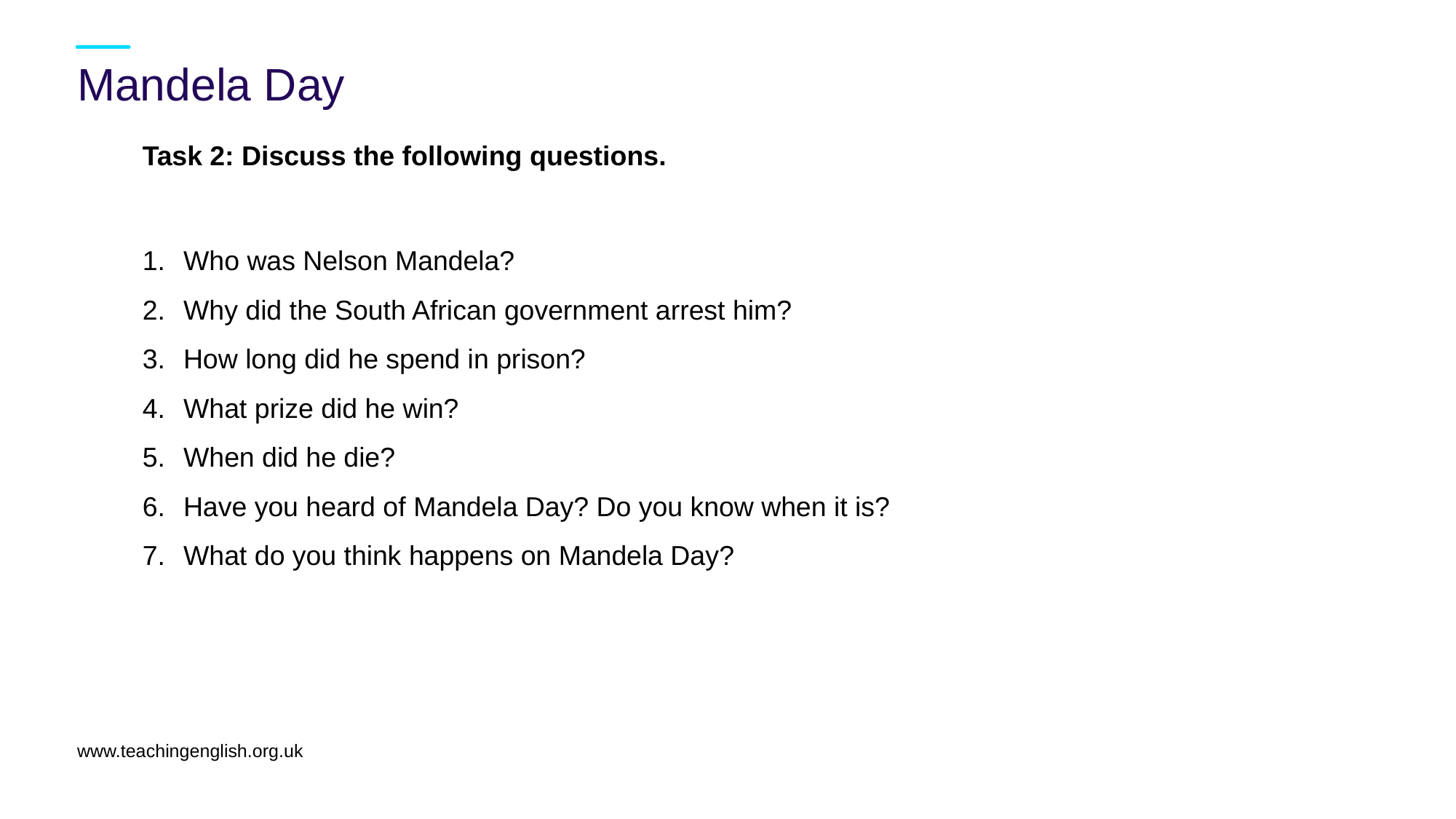

# Mandela Day
Task 2: Discuss the following questions.

Who was Nelson Mandela?
Why did the South African government arrest him?
How long did he spend in prison?
What prize did he win?
When did he die?
Have you heard of Mandela Day? Do you know when it is?
What do you think happens on Mandela Day?

www.teachingenglish.org.uk